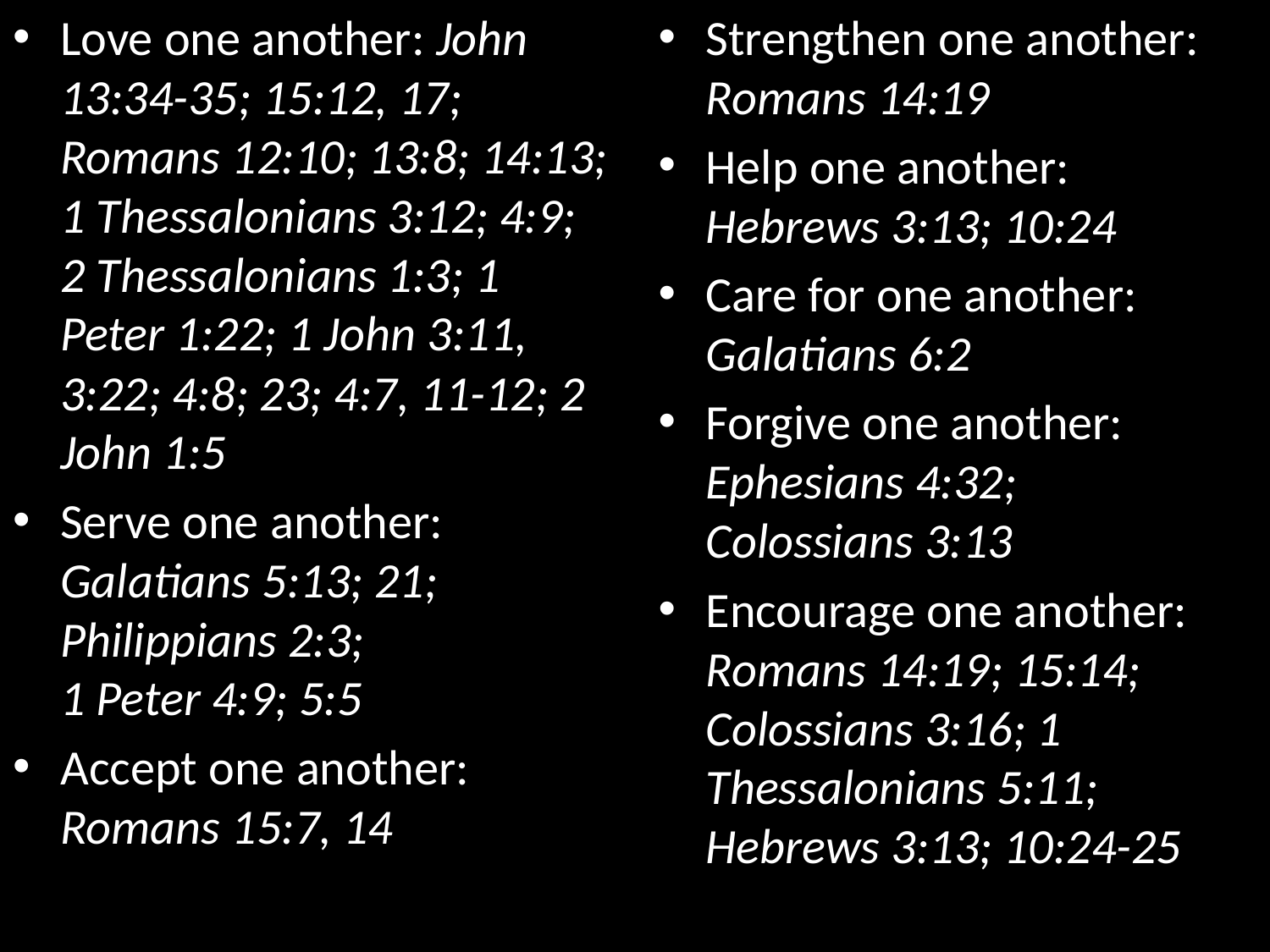

Love one another: John 13:34-35; 15:12, 17; Romans 12:10; 13:8; 14:13; 1 Thessalonians 3:12; 4:9; 2 Thessalonians 1:3; 1 Peter 1:22; 1 John 3:11, 3:22; 4:8; 23; 4:7, 11-12; 2 John 1:5
Serve one another: Galatians 5:13; 21; Philippians 2:3;                     1 Peter 4:9; 5:5
Accept one another: Romans 15:7, 14

Strengthen one another: Romans 14:19
Help one another:  Hebrews 3:13; 10:24
Care for one another: Galatians 6:2
Forgive one another: Ephesians 4:32;   Colossians 3:13
Encourage one another: Romans 14:19; 15:14; Colossians 3:16; 1 Thessalonians 5:11; Hebrews 3:13; 10:24-25